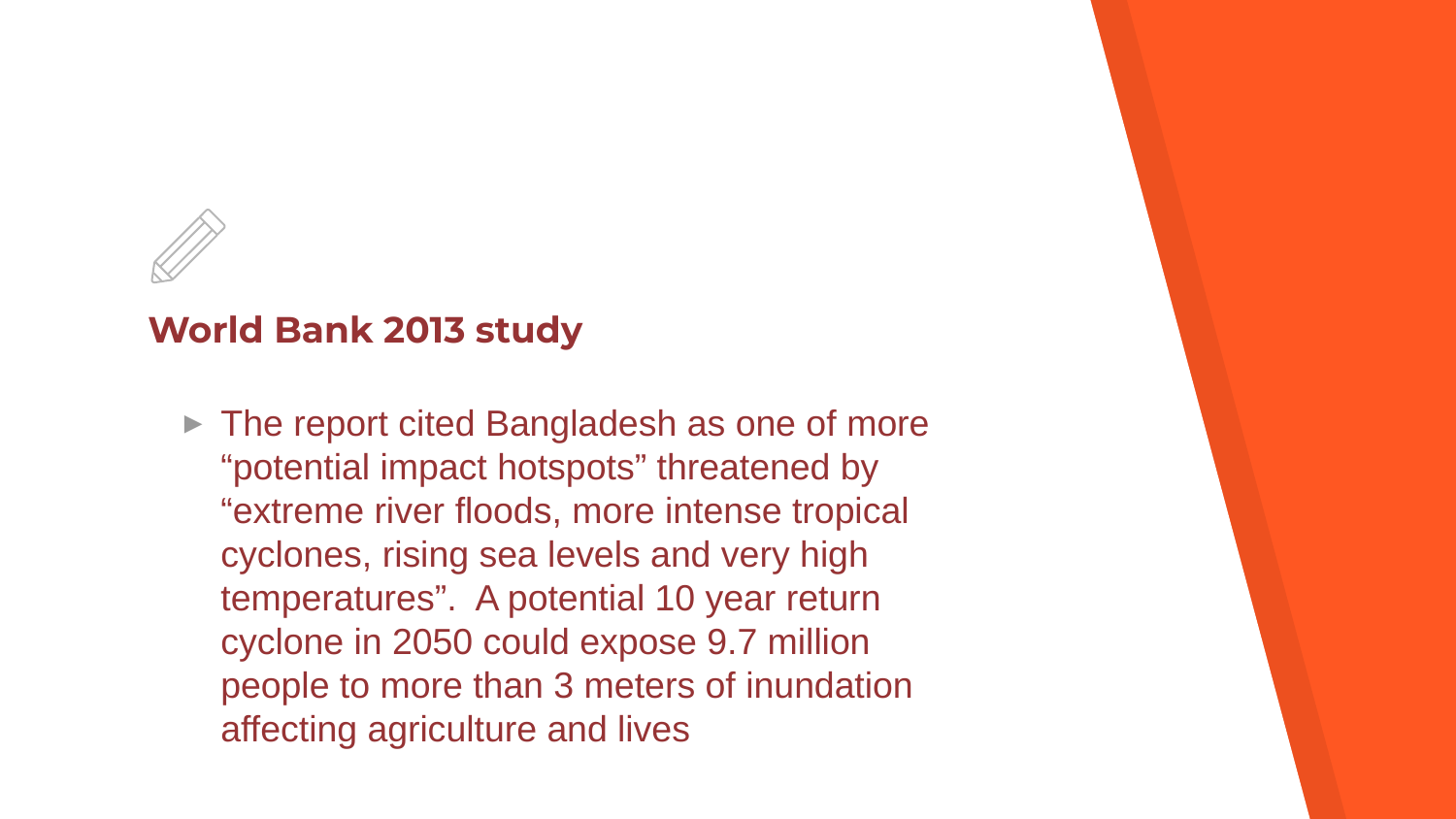

# World Bank 2013 study
The report cited Bangladesh as one of more “potential impact hotspots” threatened by “extreme river floods, more intense tropical cyclones, rising sea levels and very high temperatures”.  A potential 10 year return cyclone in 2050 could expose 9.7 million people to more than 3 meters of inundation affecting agriculture and lives